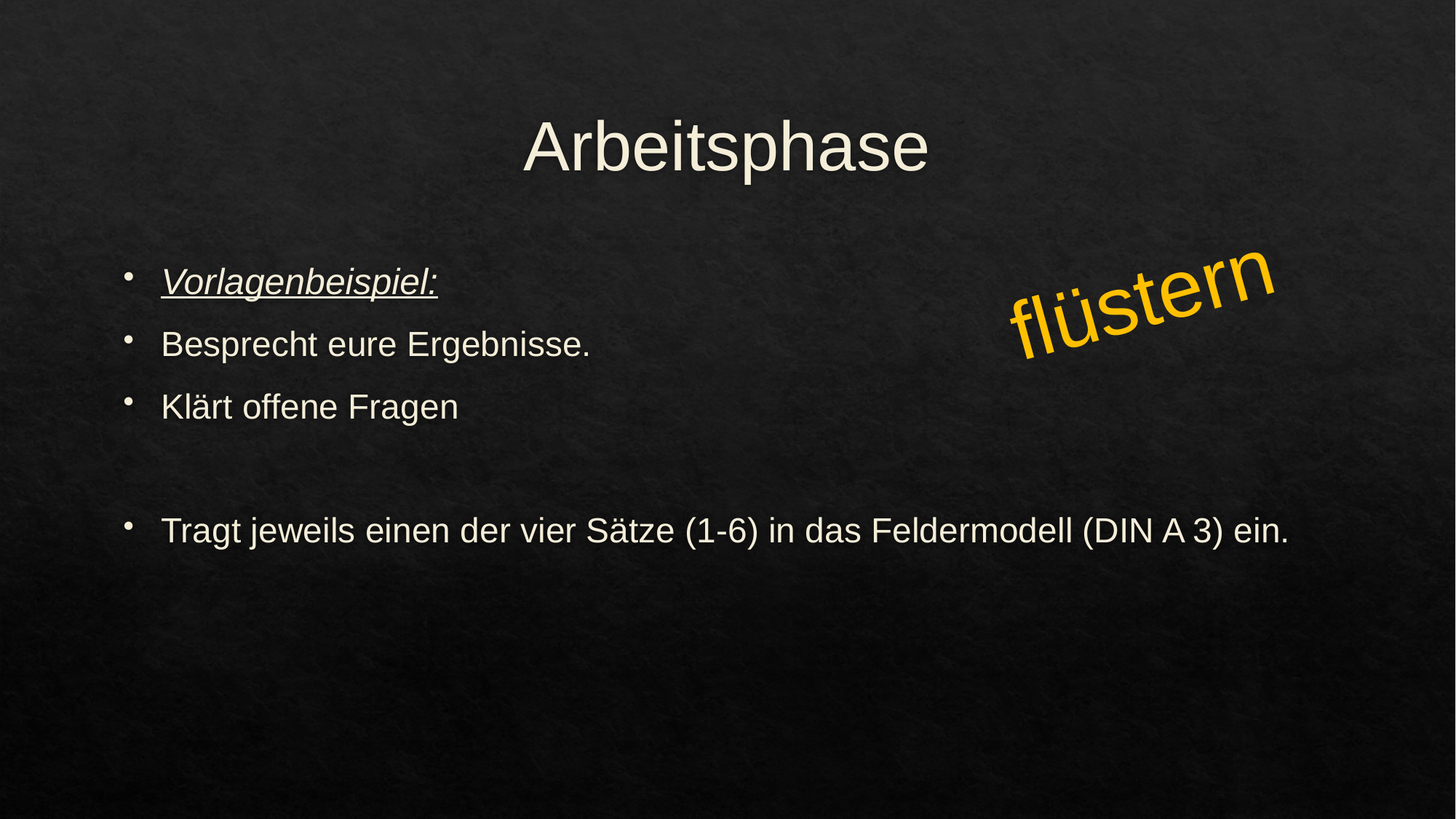

# Arbeitsphase
flüstern
Vorlagenbeispiel:
Besprecht eure Ergebnisse.
Klärt offene Fragen

Tragt jeweils einen der vier Sätze (1-6) in das Feldermodell (DIN A 3) ein.